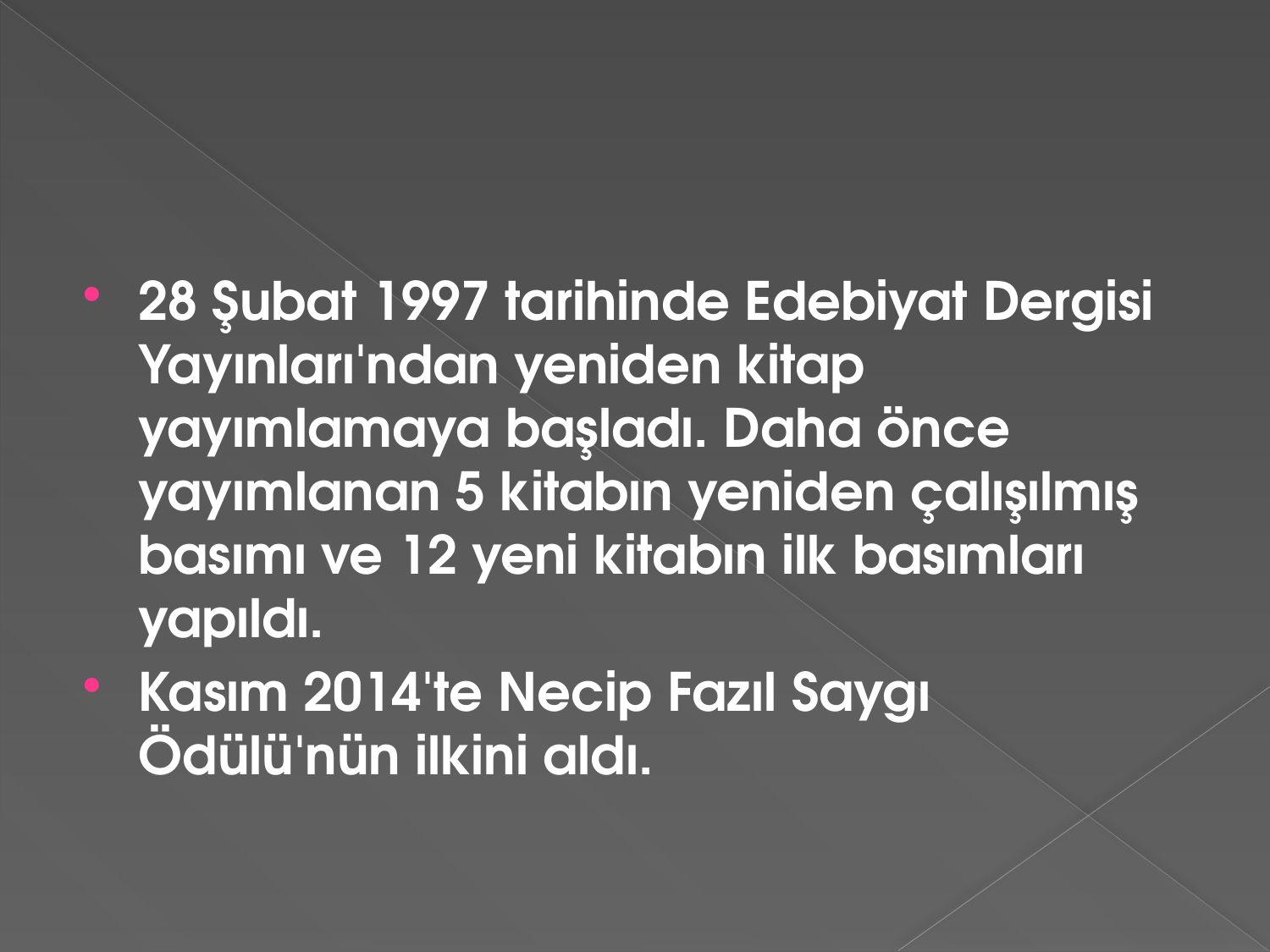

#
28 Şubat 1997 tarihinde Edebiyat Dergisi Yayınları'ndan yeniden kitap yayımlamaya başladı. Daha önce yayımlanan 5 kitabın yeniden çalışılmış basımı ve 12 yeni kitabın ilk basımları yapıldı.
Kasım 2014'te Necip Fazıl Saygı Ödülü'nün ilkini aldı.